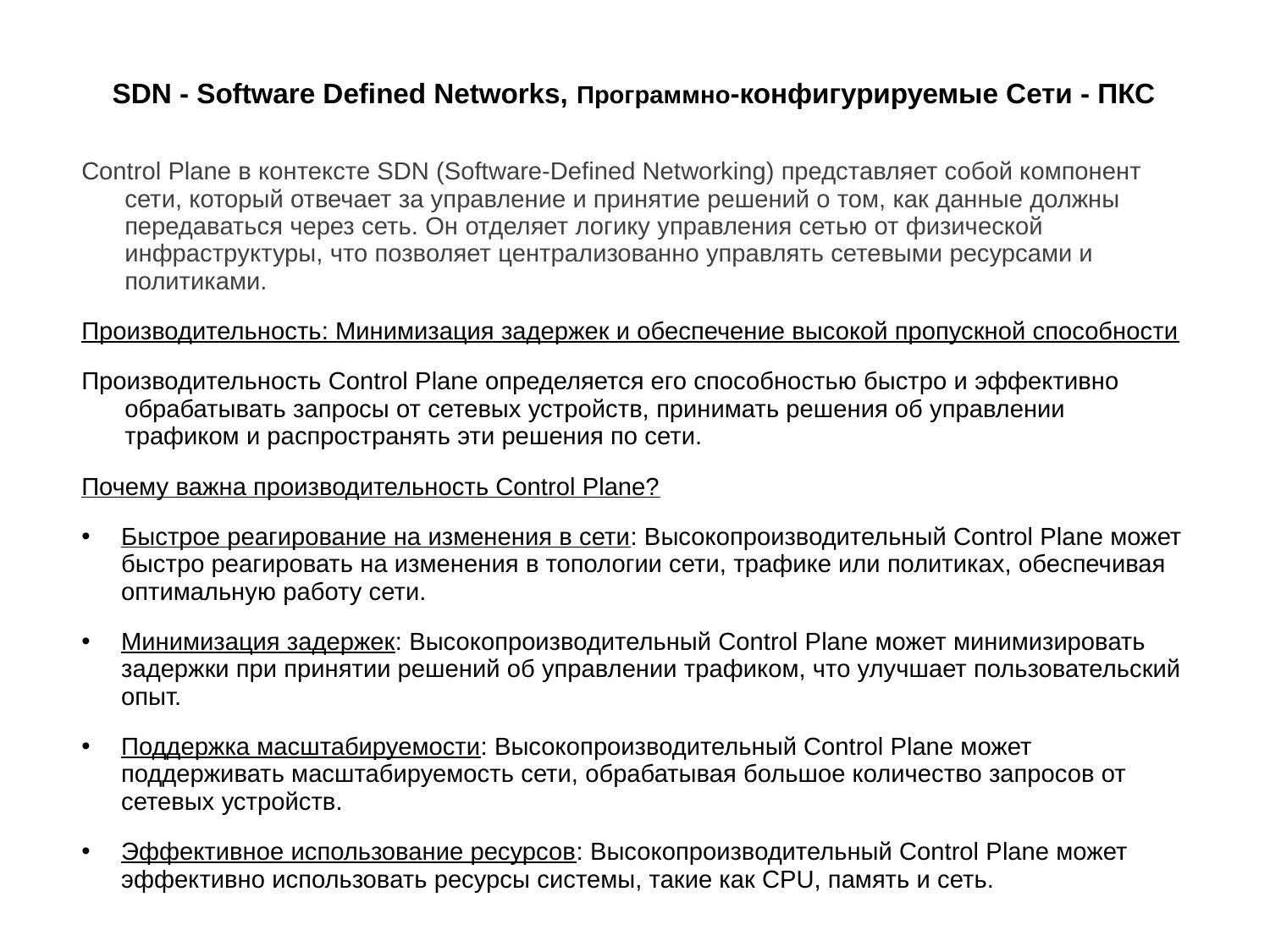

# SDN - Software Defined Networks, Программно-конфигурируемые Сети - ПКС

Control Plane в контексте SDN (Software-Defined Networking) представляет собой компонент сети, который отвечает за управление и принятие решений о том, как данные должны передаваться через сеть. Он отделяет логику управления сетью от физической инфраструктуры, что позволяет централизованно управлять сетевыми ресурсами и политиками.
Производительность: Минимизация задержек и обеспечение высокой пропускной способности
Производительность Control Plane определяется его способностью быстро и эффективно обрабатывать запросы от сетевых устройств, принимать решения об управлении трафиком и распространять эти решения по сети.
Почему важна производительность Control Plane?
Быстрое реагирование на изменения в сети: Высокопроизводительный Control Plane может быстро реагировать на изменения в топологии сети, трафике или политиках, обеспечивая оптимальную работу сети.
Минимизация задержек: Высокопроизводительный Control Plane может минимизировать задержки при принятии решений об управлении трафиком, что улучшает пользовательский опыт.
Поддержка масштабируемости: Высокопроизводительный Control Plane может поддерживать масштабируемость сети, обрабатывая большое количество запросов от сетевых устройств.
Эффективное использование ресурсов: Высокопроизводительный Control Plane может эффективно использовать ресурсы системы, такие как CPU, память и сеть.